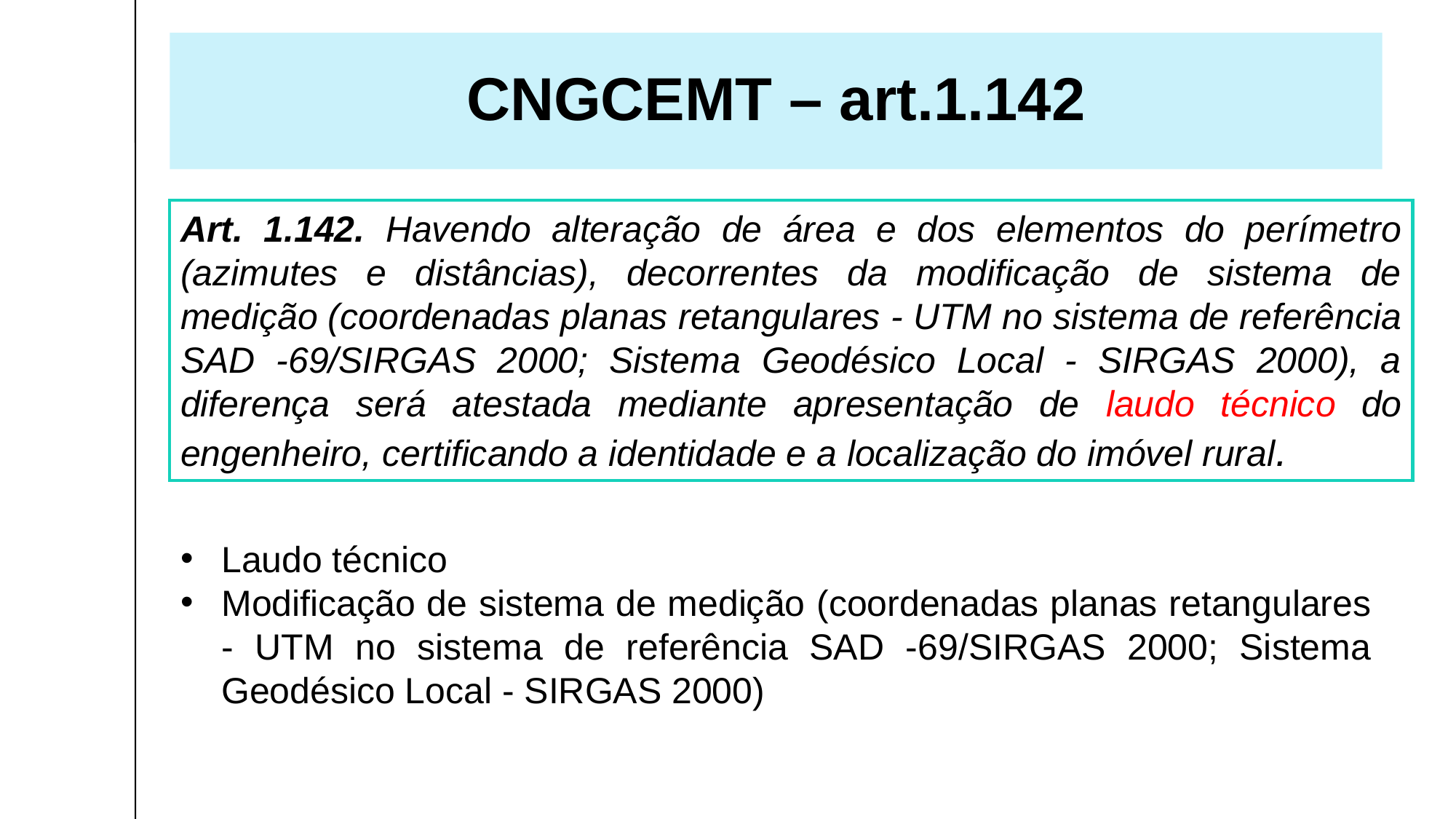

CNGCEMT – art.1.142
Art. 1.142. Havendo alteração de área e dos elementos do perímetro (azimutes e distâncias), decorrentes da modificação de sistema de medição (coordenadas planas retangulares - UTM no sistema de referência SAD -69/SIRGAS 2000; Sistema Geodésico Local - SIRGAS 2000), a diferença será atestada mediante apresentação de laudo técnico do engenheiro, certificando a identidade e a localização do imóvel rural.

Laudo técnico
Modificação de sistema de medição (coordenadas planas retangulares - UTM no sistema de referência SAD -69/SIRGAS 2000; Sistema Geodésico Local - SIRGAS 2000)